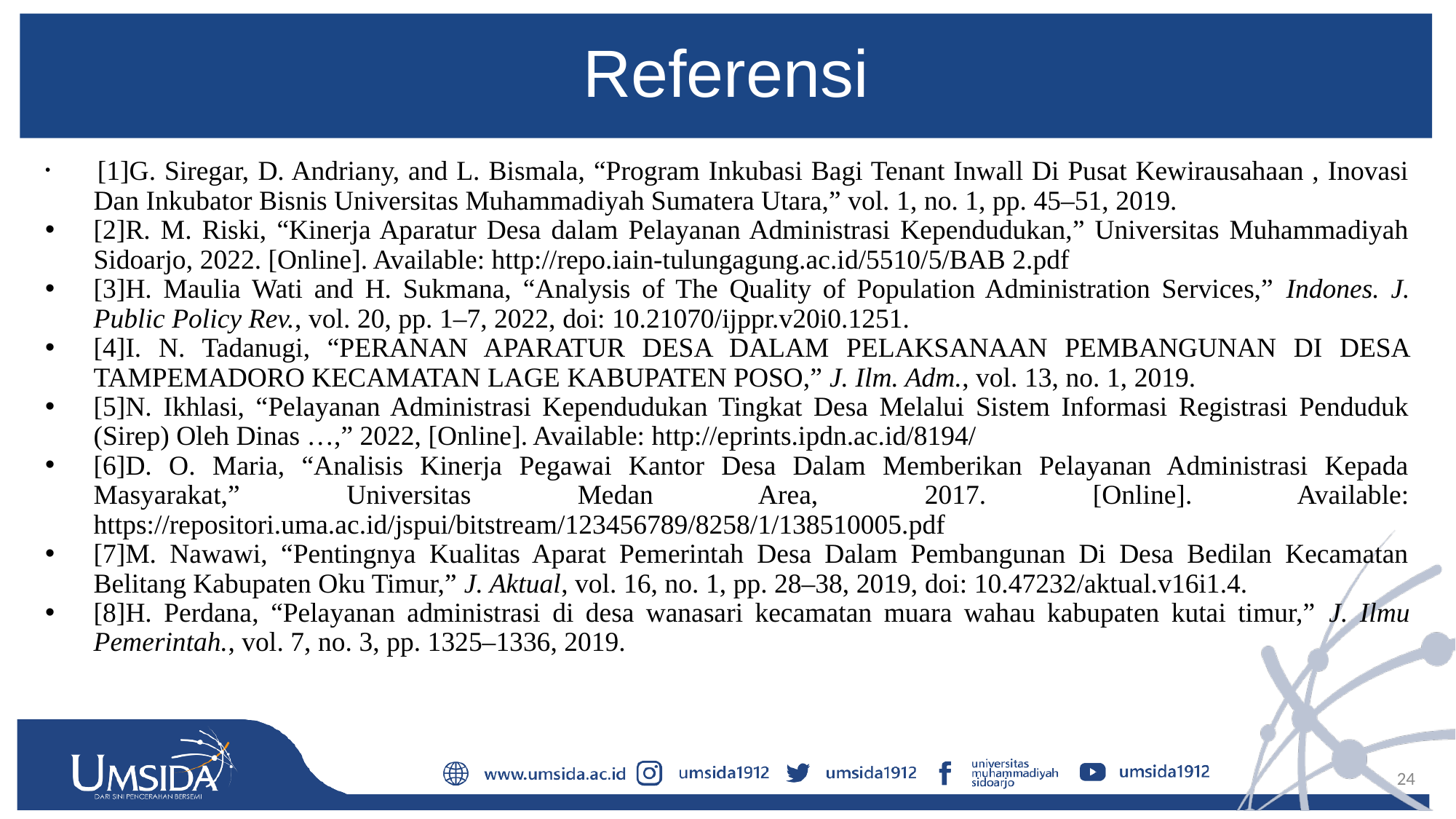

# Referensi
 [1]	G. Siregar, D. Andriany, and L. Bismala, “Program Inkubasi Bagi Tenant Inwall Di Pusat Kewirausahaan , Inovasi Dan Inkubator Bisnis Universitas Muhammadiyah Sumatera Utara,” vol. 1, no. 1, pp. 45–51, 2019.
[2]	R. M. Riski, “Kinerja Aparatur Desa dalam Pelayanan Administrasi Kependudukan,” Universitas Muhammadiyah Sidoarjo, 2022. [Online]. Available: http://repo.iain-tulungagung.ac.id/5510/5/BAB 2.pdf
[3]	H. Maulia Wati and H. Sukmana, “Analysis of The Quality of Population Administration Services,” Indones. J. Public Policy Rev., vol. 20, pp. 1–7, 2022, doi: 10.21070/ijppr.v20i0.1251.
[4]	I. N. Tadanugi, “PERANAN APARATUR DESA DALAM PELAKSANAAN PEMBANGUNAN DI DESA TAMPEMADORO KECAMATAN LAGE KABUPATEN POSO,” J. Ilm. Adm., vol. 13, no. 1, 2019.
[5]	N. Ikhlasi, “Pelayanan Administrasi Kependudukan Tingkat Desa Melalui Sistem Informasi Registrasi Penduduk (Sirep) Oleh Dinas …,” 2022, [Online]. Available: http://eprints.ipdn.ac.id/8194/
[6]	D. O. Maria, “Analisis Kinerja Pegawai Kantor Desa Dalam Memberikan Pelayanan Administrasi Kepada Masyarakat,” Universitas Medan Area, 2017. [Online]. Available: https://repositori.uma.ac.id/jspui/bitstream/123456789/8258/1/138510005.pdf
[7]	M. Nawawi, “Pentingnya Kualitas Aparat Pemerintah Desa Dalam Pembangunan Di Desa Bedilan Kecamatan Belitang Kabupaten Oku Timur,” J. Aktual, vol. 16, no. 1, pp. 28–38, 2019, doi: 10.47232/aktual.v16i1.4.
[8]	H. Perdana, “Pelayanan administrasi di desa wanasari kecamatan muara wahau kabupaten kutai timur,” J. Ilmu Pemerintah., vol. 7, no. 3, pp. 1325–1336, 2019.